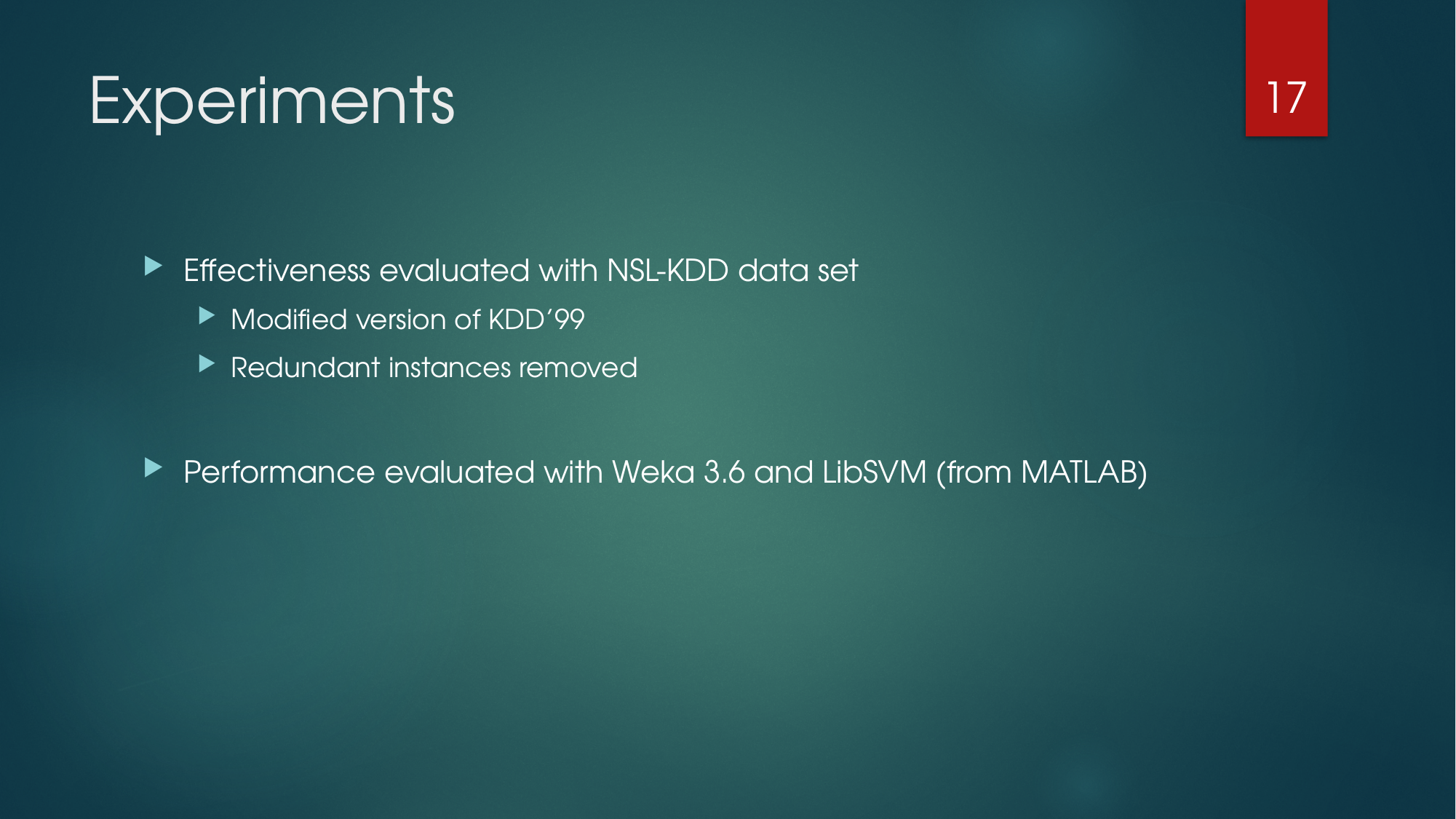

17
# Experiments
Effectiveness evaluated with NSL-KDD data set
Modified version of KDD’99
Redundant instances removed

Performance evaluated with Weka 3.6 and LibSVM (from MATLAB)